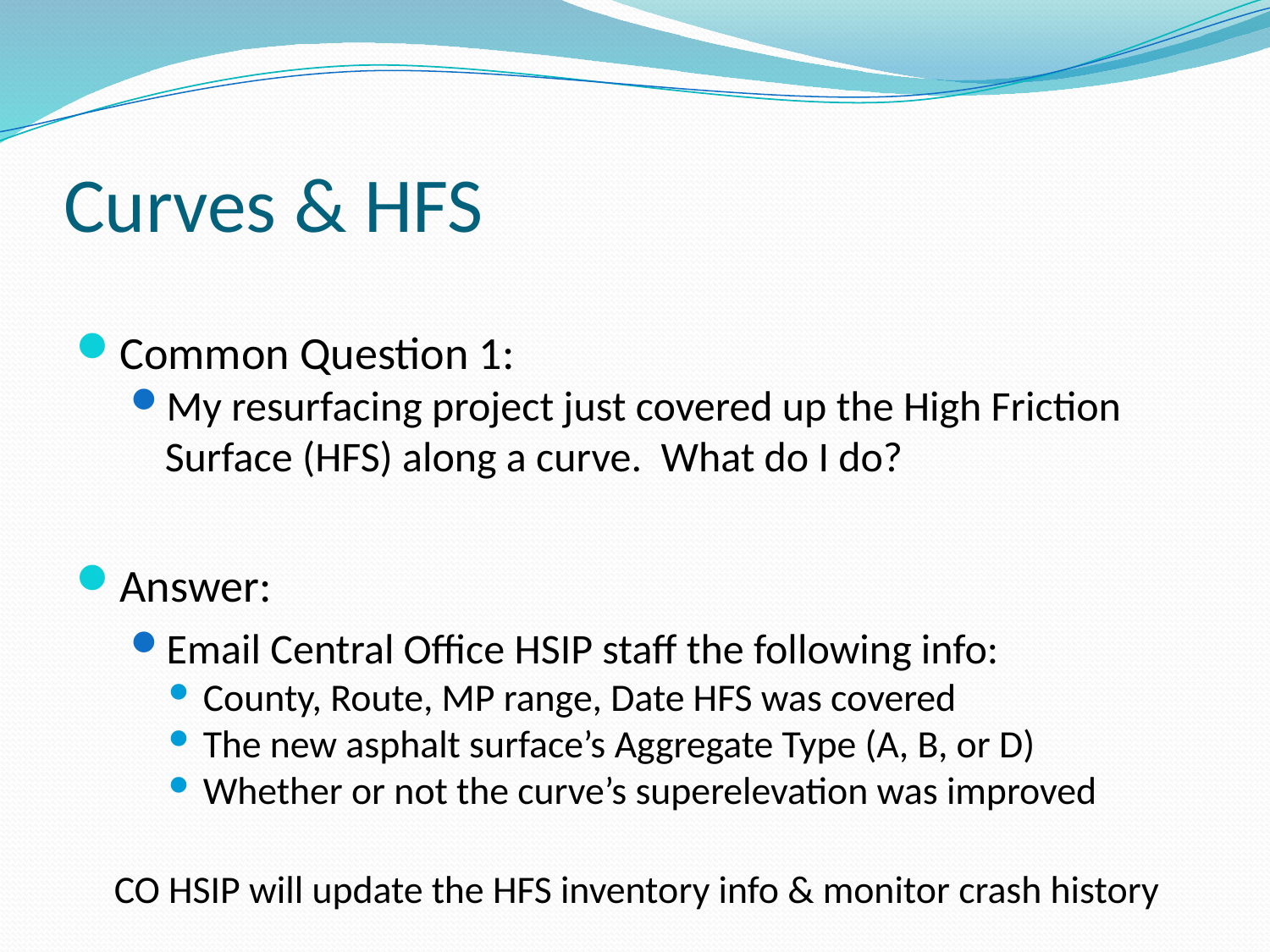

# Curves & HFS
Common Question 1:
My resurfacing project just covered up the High Friction Surface (HFS) along a curve.  What do I do?

Answer:
Email Central Office HSIP staff the following info:
County, Route, MP range, Date HFS was covered
The new asphalt surface’s Aggregate Type (A, B, or D)
Whether or not the curve’s superelevation was improved

CO HSIP will update the HFS inventory info & monitor crash history